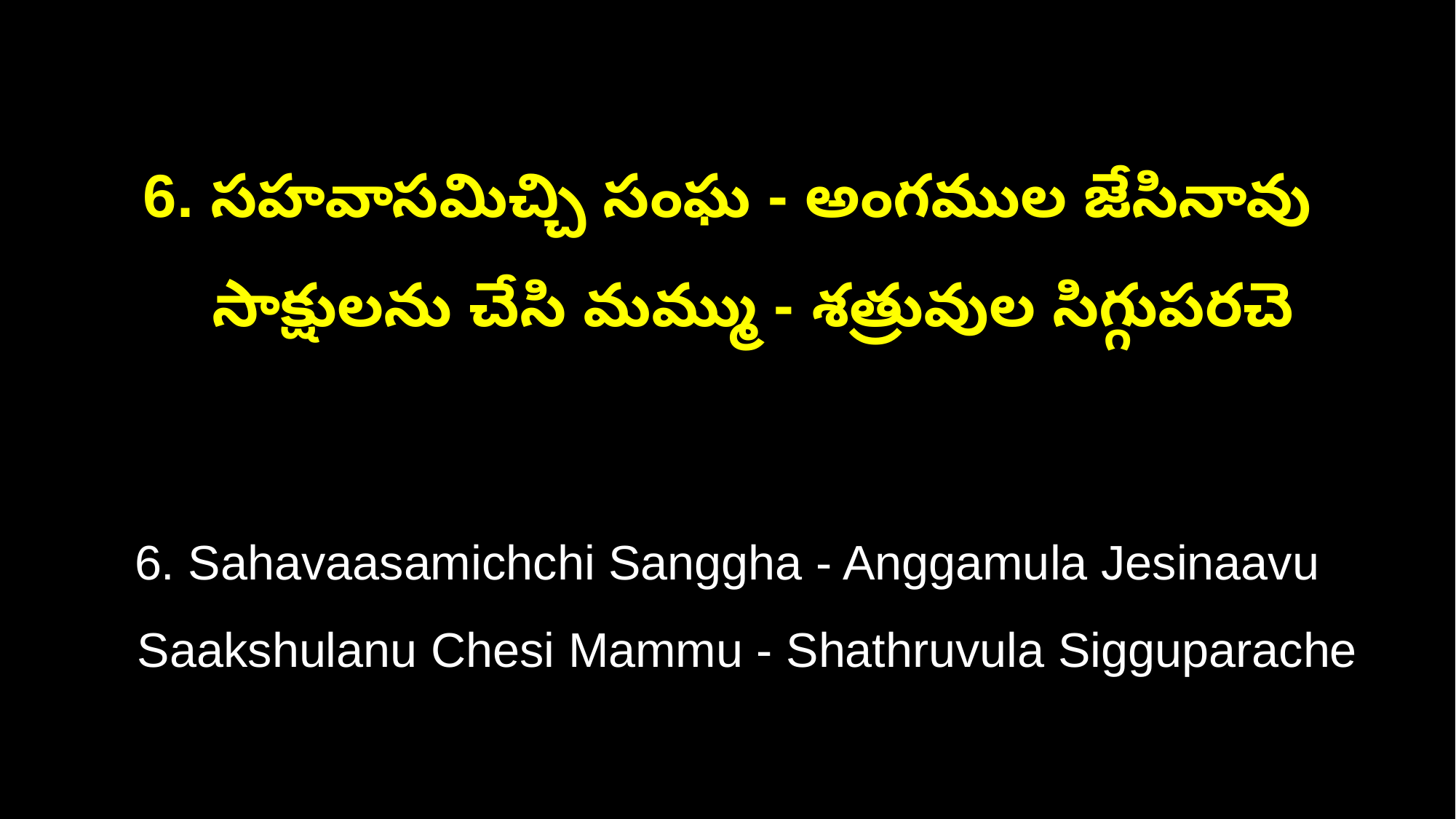

6. సహవాసమిచ్చి సంఘ - అంగముల జేసినావు
   సాక్షులను చేసి మమ్ము - శత్రువుల సిగ్గుపరచె
6. Sahavaasamichchi Sanggha - Anggamula Jesinaavu
   Saakshulanu Chesi Mammu - Shathruvula Sigguparache